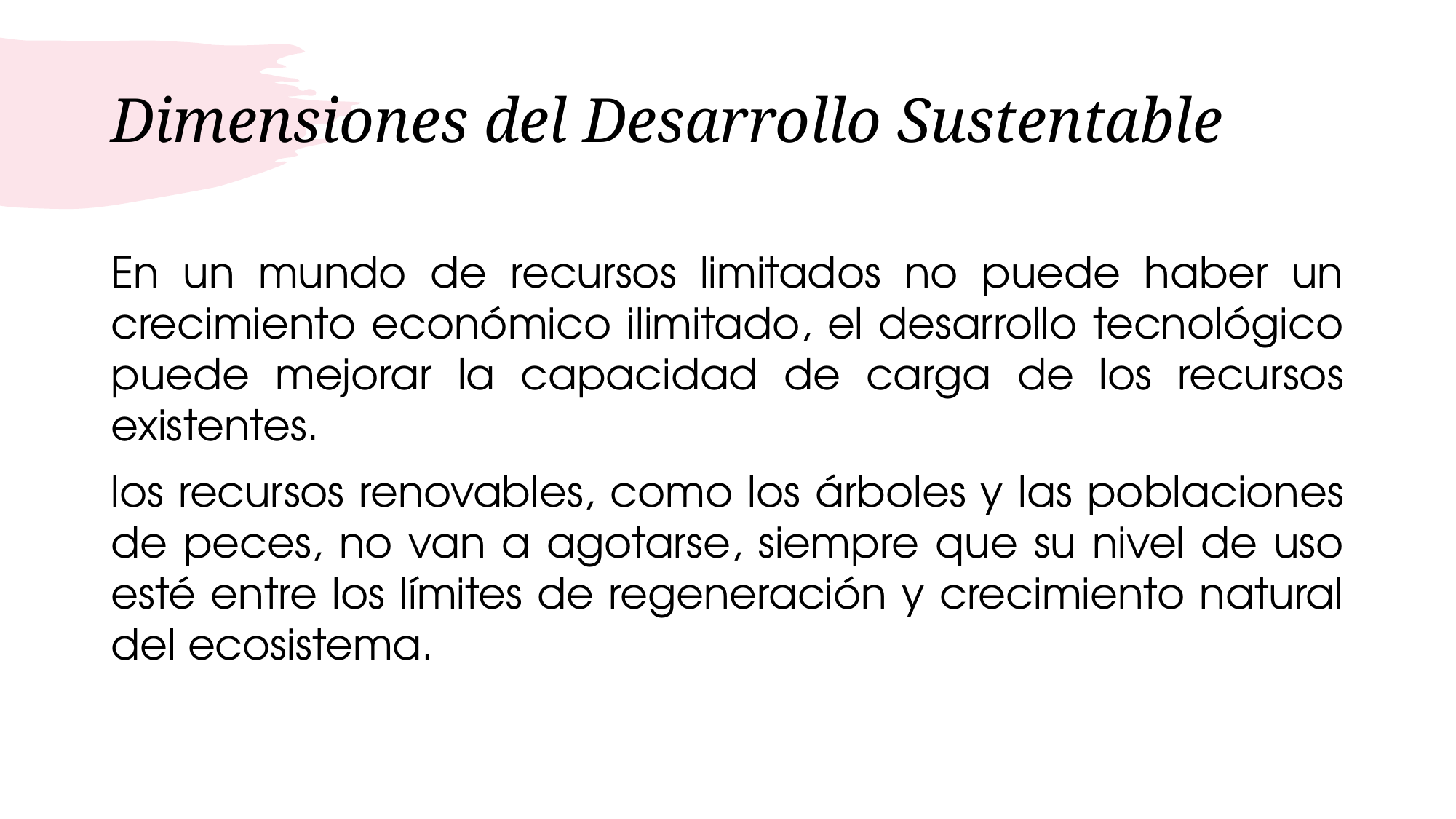

# Dimensiones del Desarrollo Sustentable
En un mundo de recursos limitados no puede haber un crecimiento económico ilimitado, el desarrollo tecnológico puede mejorar la capacidad de carga de los recursos existentes.
los recursos renovables, como los árboles y las poblaciones de peces, no van a agotarse, siempre que su nivel de uso esté entre los límites de regeneración y crecimiento natural del ecosistema.